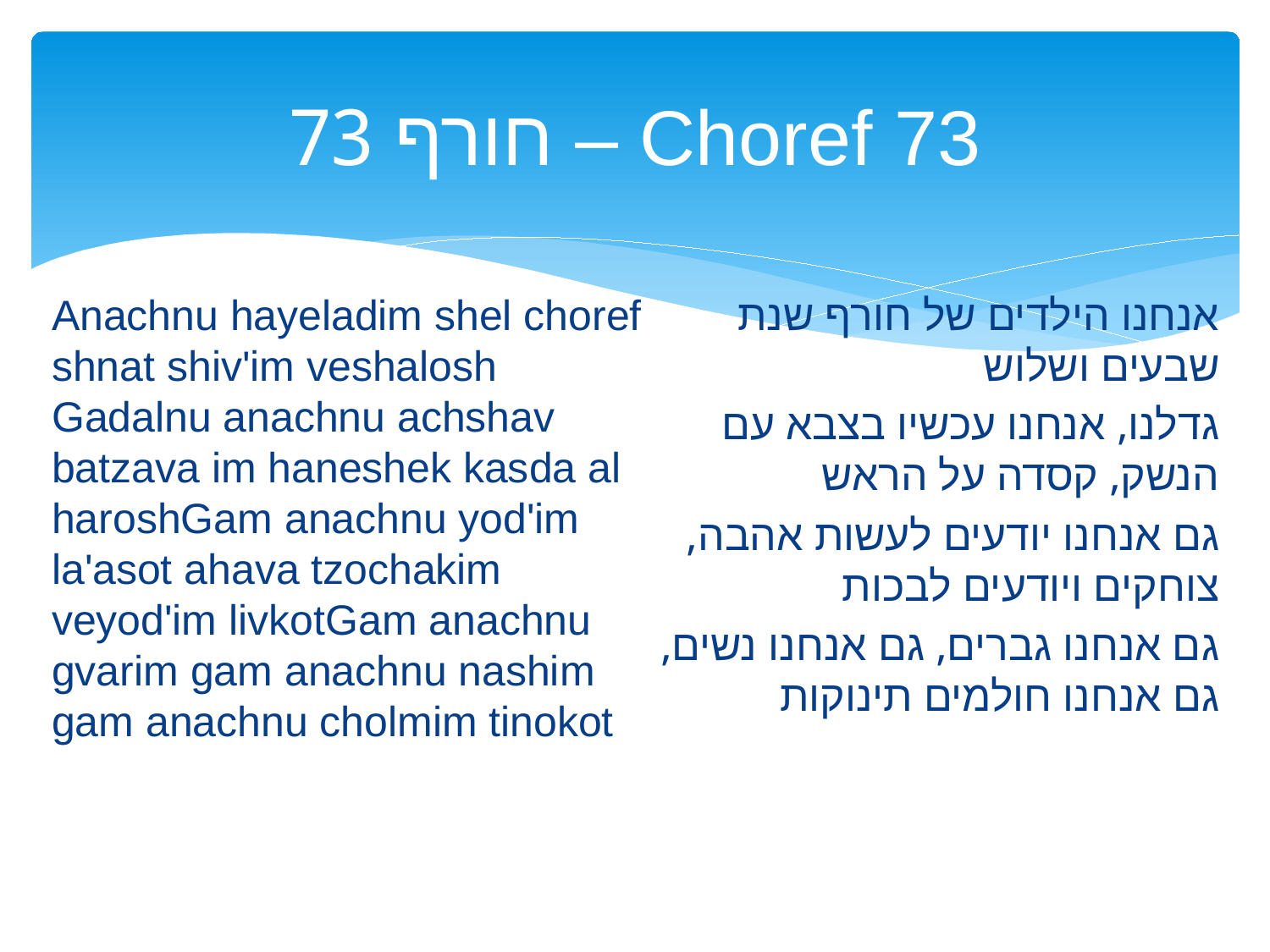

# חורף 73 – Choref 73
Anachnu hayeladim shel choref shnat shiv'im veshalosh Gadalnu anachnu achshav batzava  im haneshek kasda al harosh Gam anachnu yod'im la'asot ahava tzochakim veyod'im livkot Gam anachnu gvarim gam anachnu nashim  gam anachnu cholmim tinokot
אנחנו הילדים של חורף שנת שבעים ושלוש
גדלנו, אנחנו עכשיו בצבא עם הנשק, קסדה על הראש
גם אנחנו יודעים לעשות אהבה, צוחקים ויודעים לבכות
גם אנחנו גברים, גם אנחנו נשים, גם אנחנו חולמים תינוקות